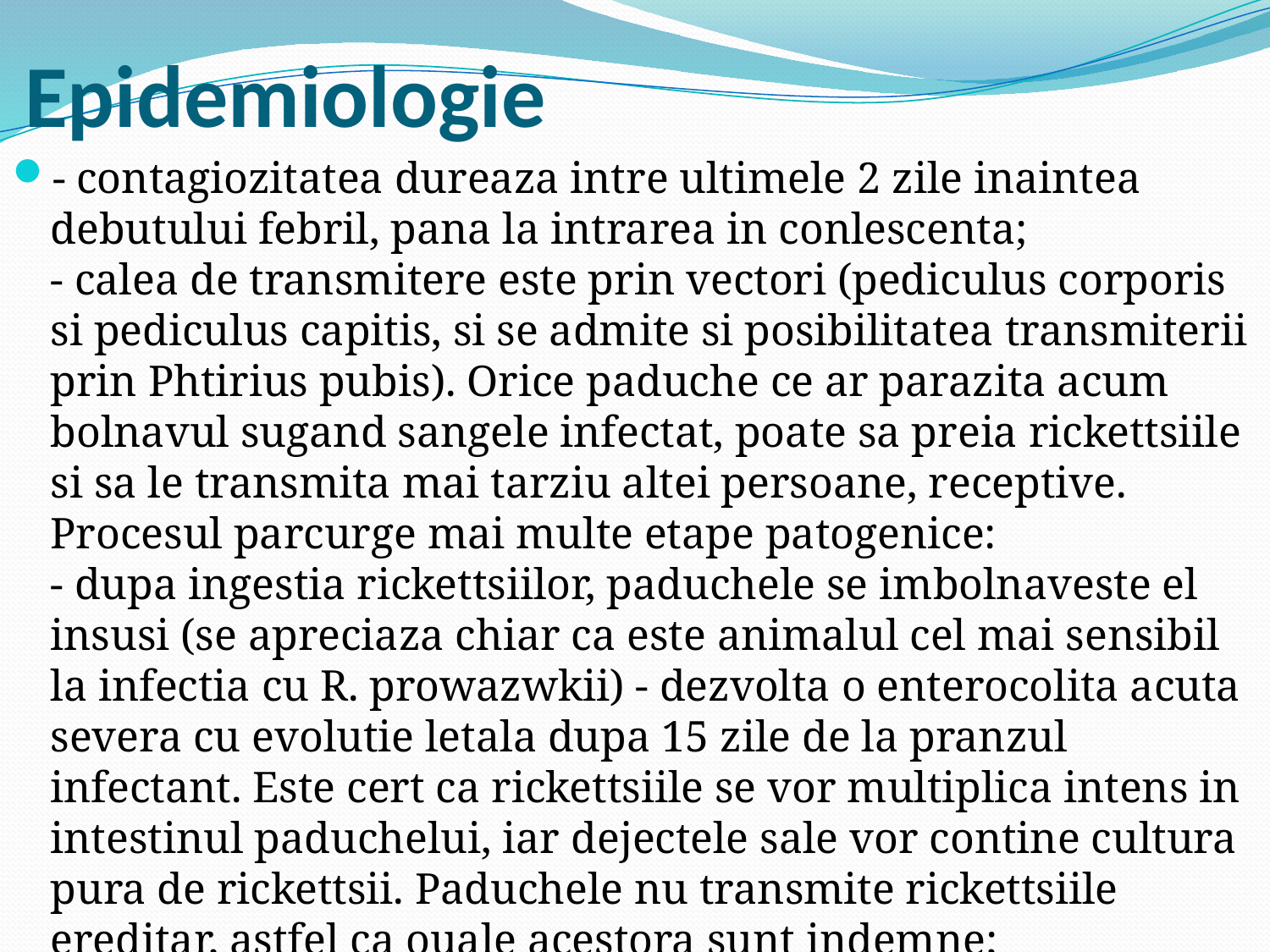

# Epidemiologie
- contagiozitatea dureaza intre ultimele 2 zile inaintea debutului febril, pana la intrarea in conlescenta;
- calea de transmitere este prin vectori (pediculus corporis si pediculus capitis, si se admite si posibilitatea transmiterii prin Phtirius pubis). Orice paduche ce ar parazita acum bolnavul sugand sangele infectat, poate sa preia rickettsiile si sa le transmita mai tarziu altei persoane, receptive. Procesul parcurge mai multe etape patogenice:
- dupa ingestia rickettsiilor, paduchele se imbolnaveste el insusi (se apreciaza chiar ca este animalul cel mai sensibil la infectia cu R. prowazwkii) - dezvolta o enterocolita acuta severa cu evolutie letala dupa 15 zile de la pranzul infectant. Este cert ca rickettsiile se vor multiplica intens in intestinul paduchelui, iar dejectele sale vor contine cultura pura de rickettsii. Paduchele nu transmite rickettsiile ereditar, astfel ca ouale acestora sunt indemne;